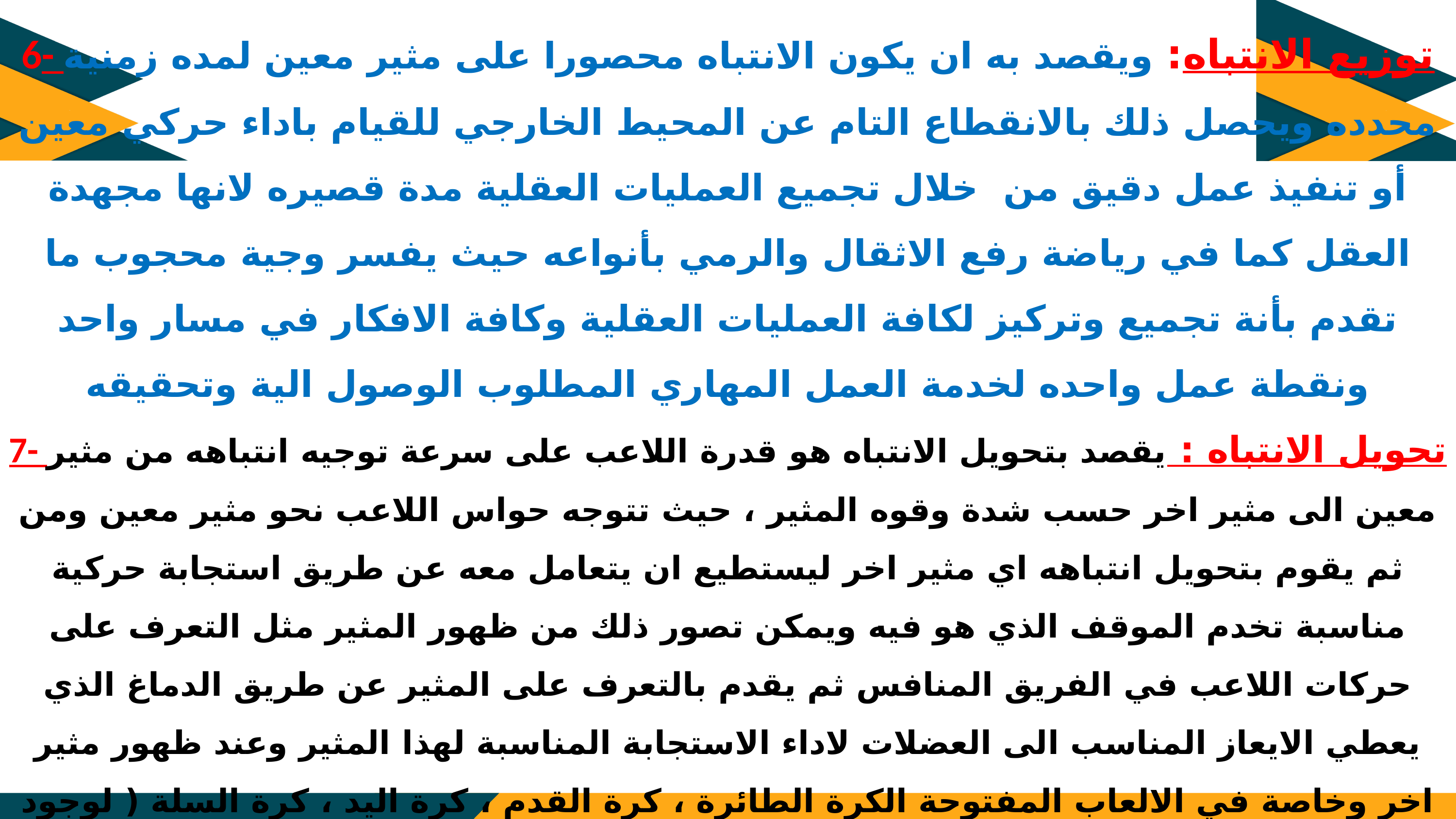

6- توزيع الانتباه: ويقصد به ان يكون الانتباه محصورا على مثير معين لمده زمنية محدده ويحصل ذلك بالانقطاع التام عن المحيط الخارجي للقيام باداء حركي معين أو تنفيذ عمل دقيق من  خلال تجميع العمليات العقلية مدة قصيره لانها مجهدة العقل كما في رياضة رفع الاثقال والرمي بأنواعه حيث يفسر وجية محجوب ما تقدم بأنة تجميع وتركيز لكافة العمليات العقلية وكافة الافكار في مسار واحد ونقطة عمل واحده لخدمة العمل المهاري المطلوب الوصول الية وتحقيقه
7- تحويل الانتباه : يقصد بتحويل الانتباه هو قدرة اللاعب على سرعة توجيه انتباهه من مثير معين الى مثير اخر حسب شدة وقوه المثير ، حيث تتوجه حواس اللاعب نحو مثير معين ومن ثم يقوم بتحويل انتباهه اي مثير اخر ليستطيع ان يتعامل معه عن طريق استجابة حركية مناسبة تخدم الموقف الذي هو فيه ويمكن تصور ذلك من ظهور المثير مثل التعرف على حركات اللاعب في الفريق المنافس ثم يقدم بالتعرف على المثير عن طريق الدماغ الذي يعطي الايعاز المناسب الى العضلات لاداء الاستجابة المناسبة لهذا المثير وعند ظهور مثير اخر وخاصة في الالعاب المفتوحة الكرة الطائرة ، كرة القدم ، كرة اليد ، كرة السلة ( لوجود اكثر من متغير ومثير للذلك يحدث تحويل انتباه اللاعب من المثير الأول الى المثير الثاني ومحاولة اختيار الاستجابة المناسبة وتنفيذ الواجب الحركي المطلوب.